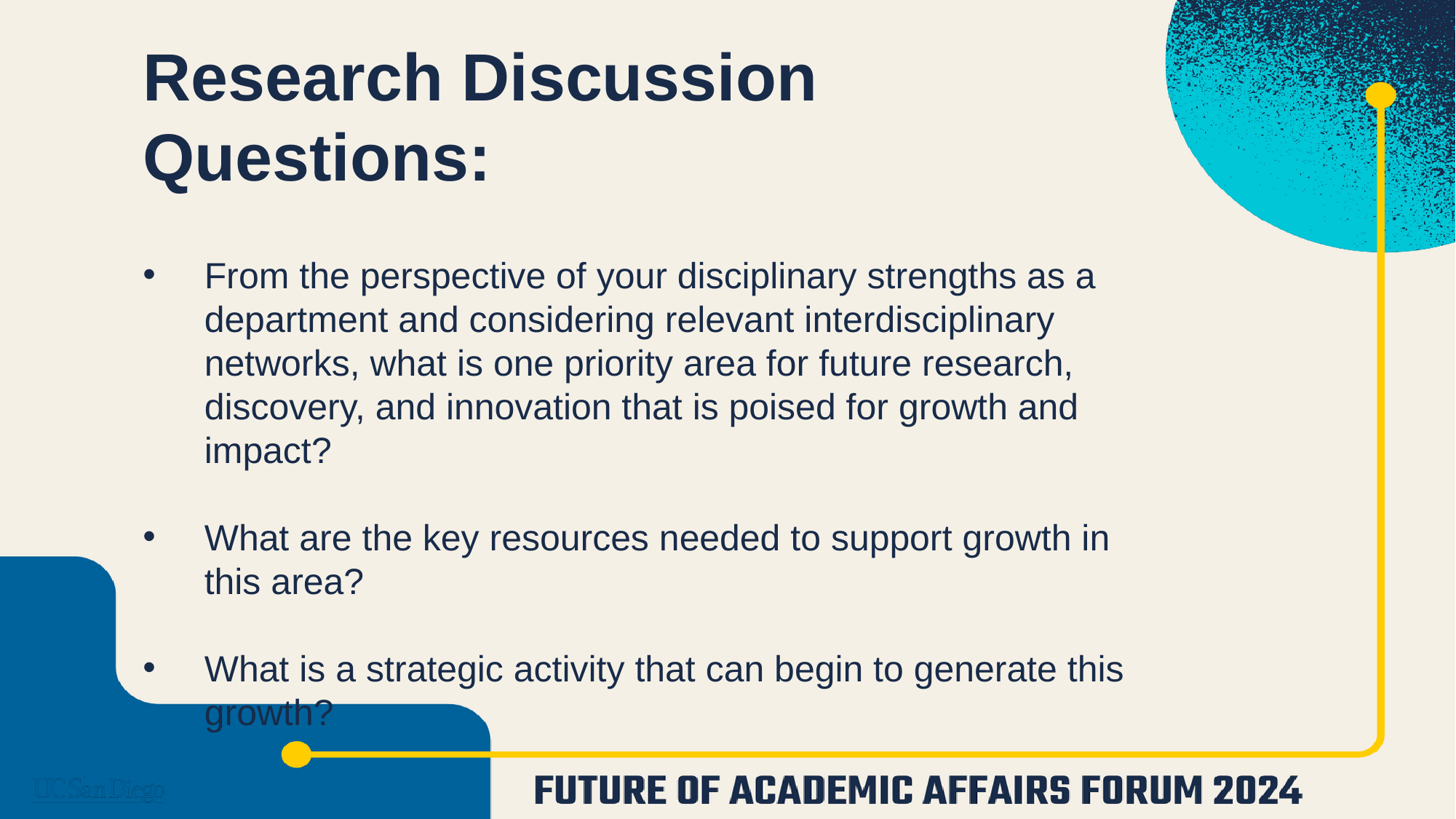

Research Discussion Questions:

From the perspective of your disciplinary strengths as a department and considering relevant interdisciplinary networks, what is one priority area for future research, discovery, and innovation that is poised for growth and impact?

What are the key resources needed to support growth in this area?

What is a strategic activity that can begin to generate this growth?